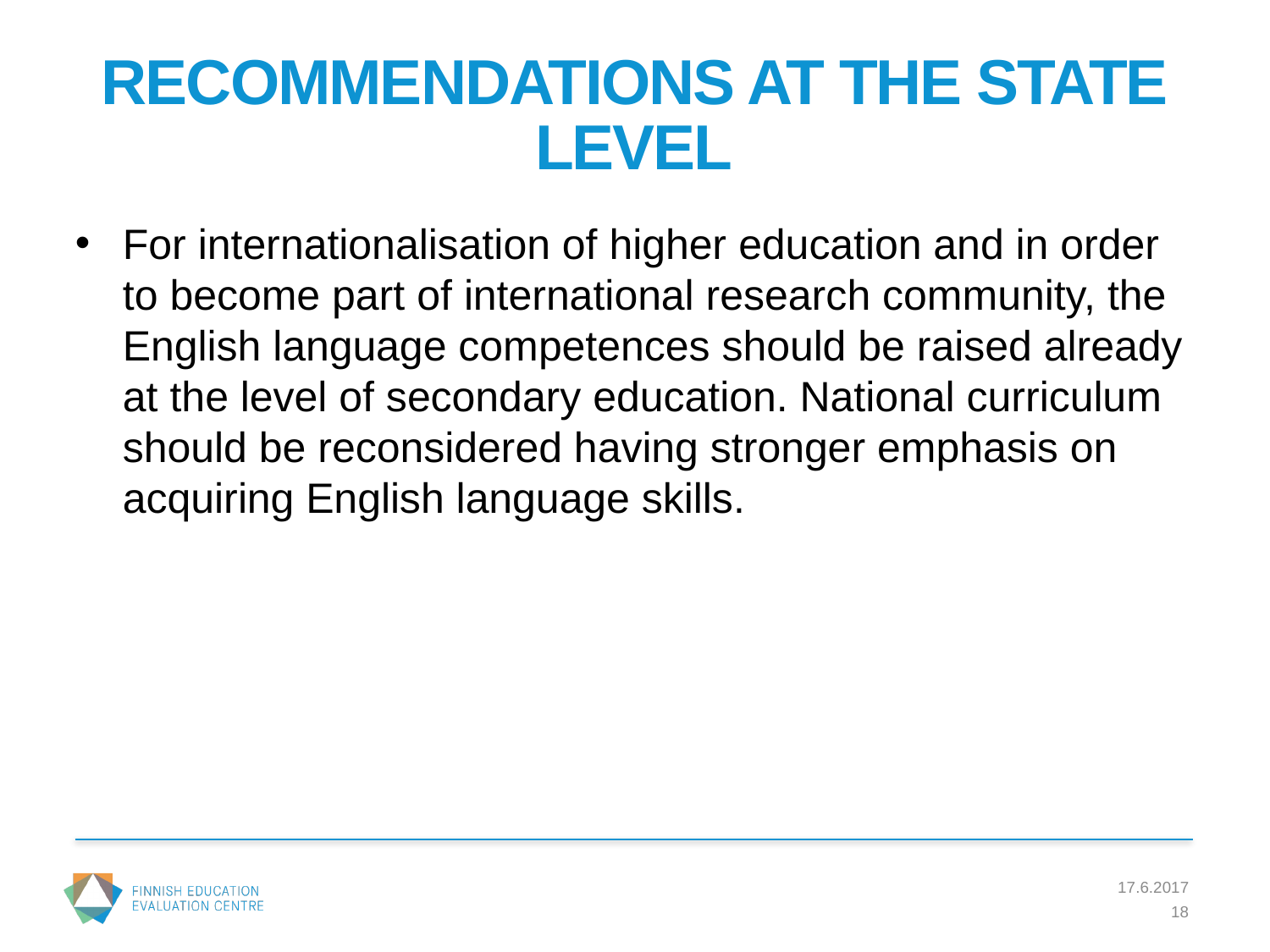

# RECOMMENDATIONS AT THE STATE LEVEL
For internationalisation of higher education and in order to become part of international research community, the English language competences should be raised already at the level of secondary education. National curriculum should be reconsidered having stronger emphasis on acquiring English language skills.

17.6.2017
18